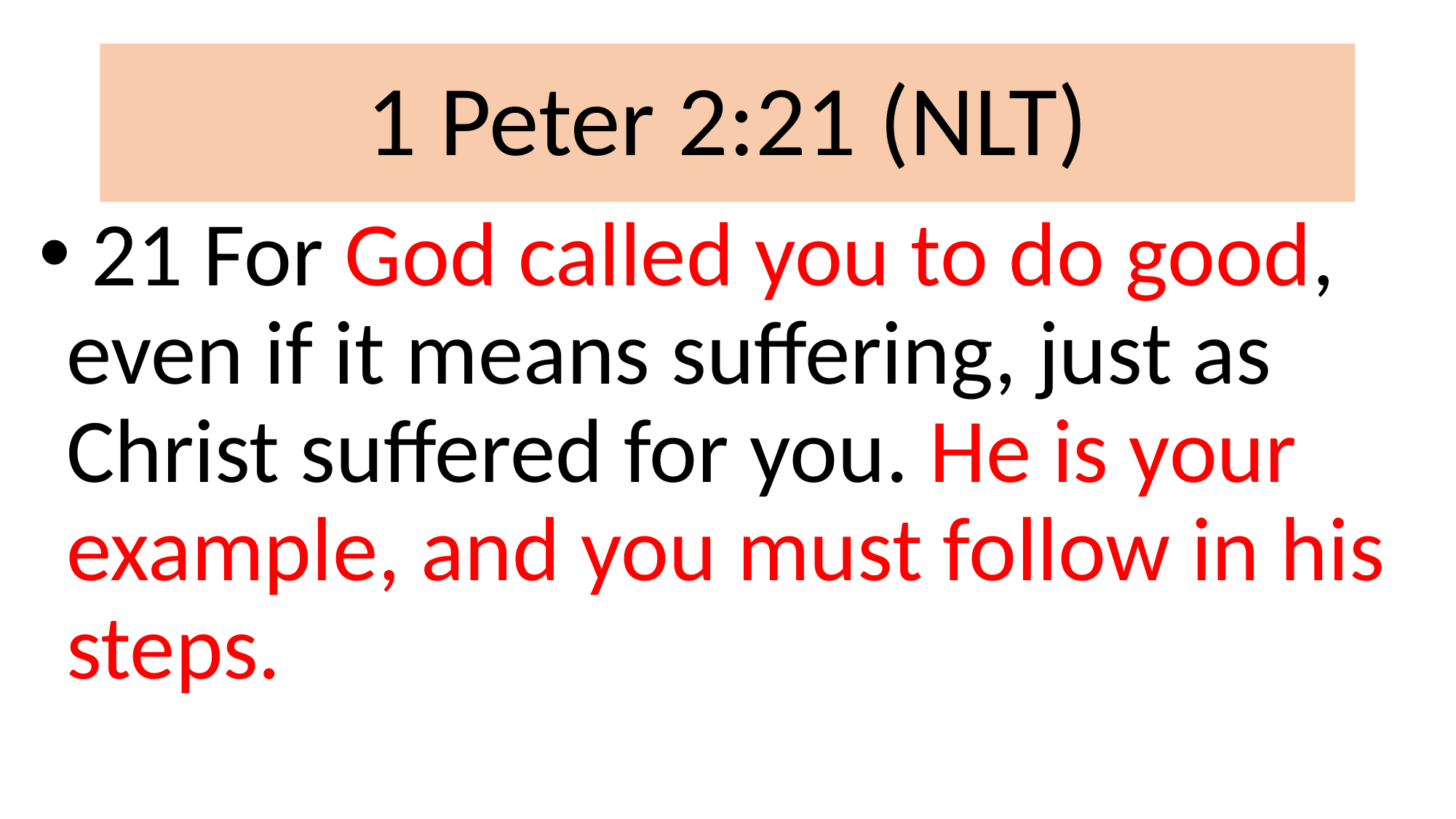

# 1 Peter 2:21 (NLT)
 21 For God called you to do good, even if it means suffering, just as Christ suffered for you. He is your example, and you must follow in his steps.